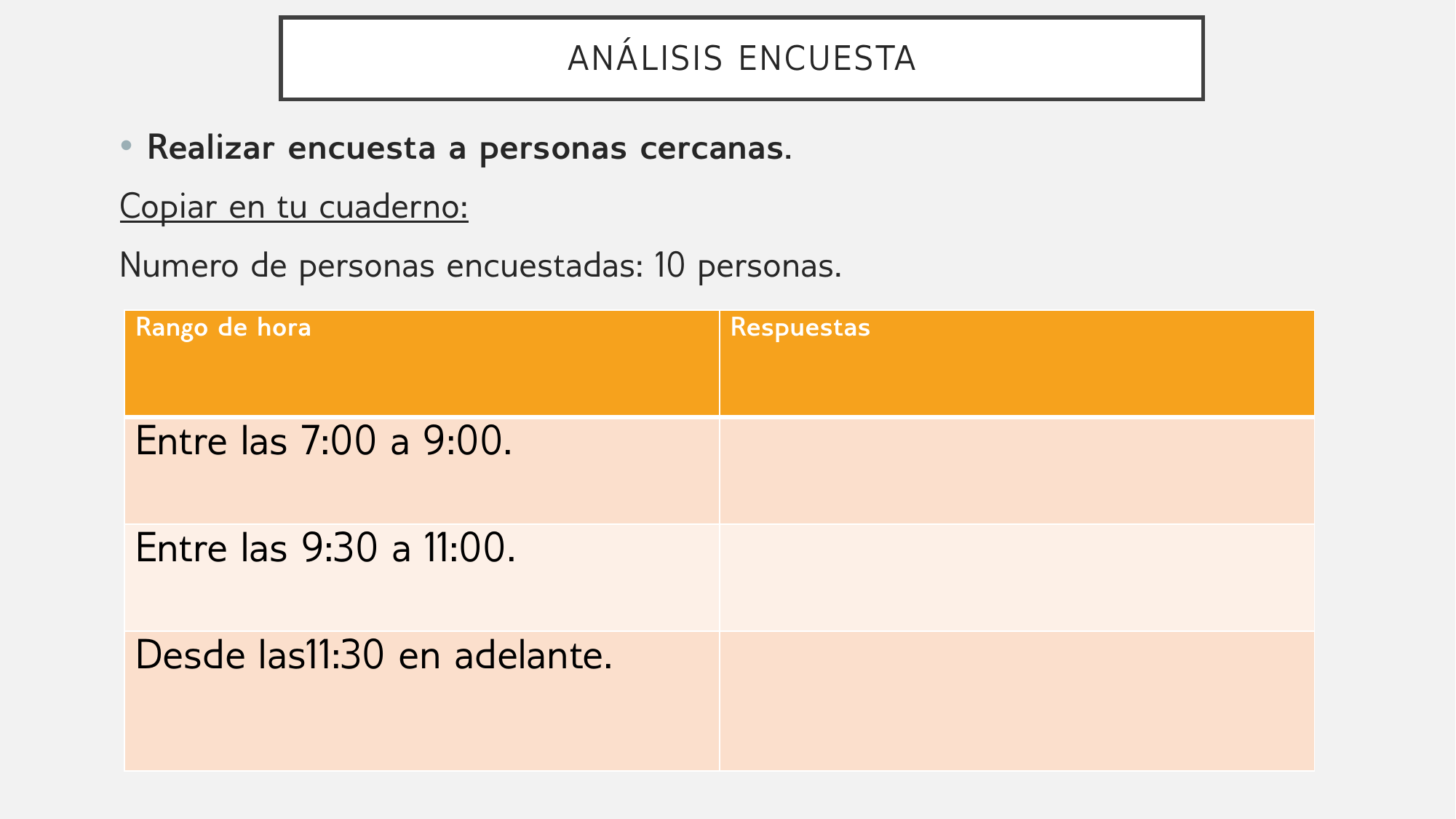

# Análisis encuesta
Realizar encuesta a personas cercanas.
Copiar en tu cuaderno:
Numero de personas encuestadas: 10 personas.
| Rango de hora | Respuestas |
| --- | --- |
| Entre las 7:00 a 9:00. |  |
| Entre las 9:30 a 11:00. |  |
| Desde las11:30 en adelante. |  |